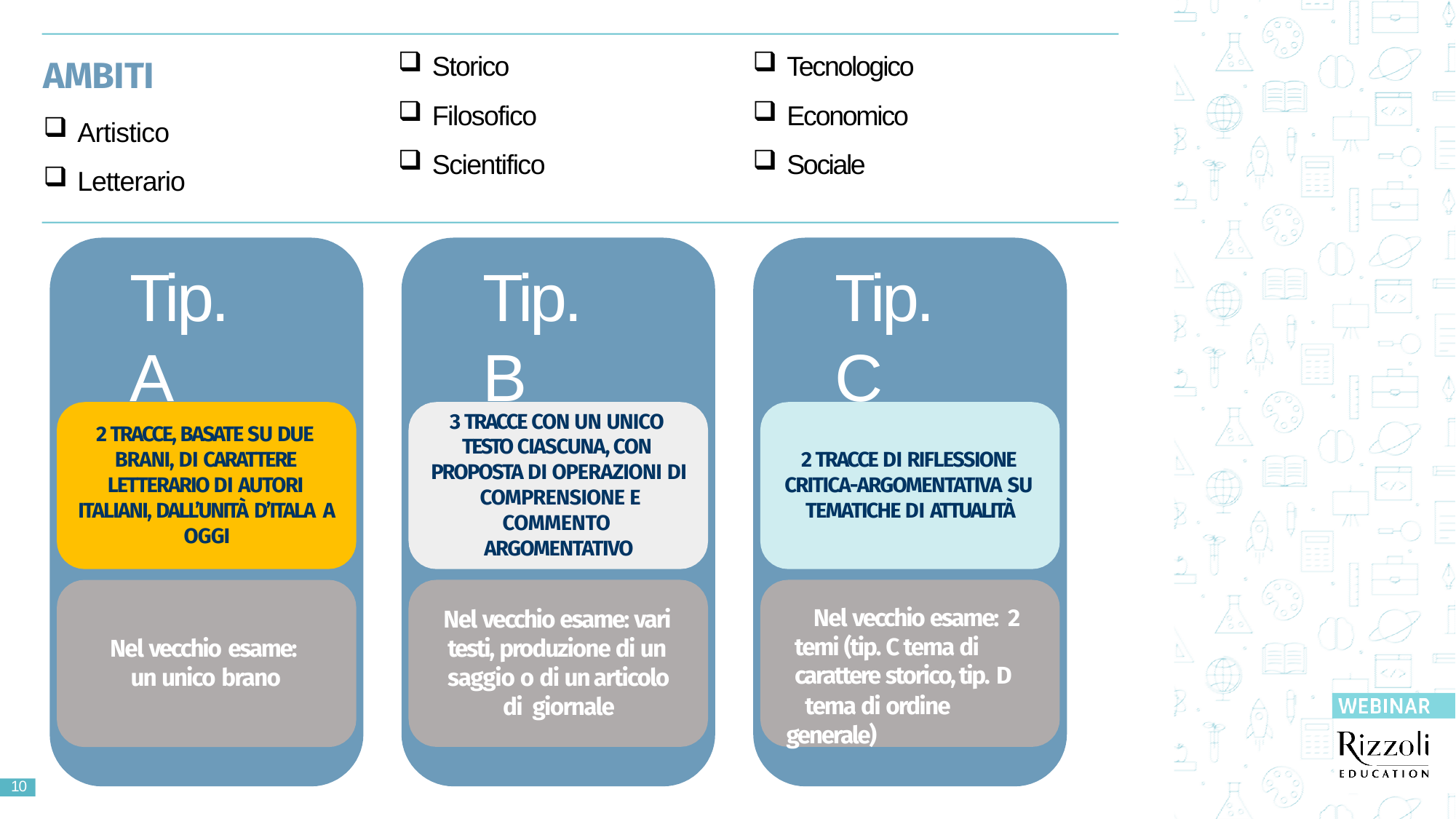

AMBITI
Artistico
Letterario
Storico
Filosofico
Scientifico
Tecnologico
Economico
Sociale

Tip. A
Tip. B
Tip. C

3 TRACCE CON UN UNICO  TESTO CIASCUNA, CON  PROPOSTA DI OPERAZIONI DI  COMPRENSIONE E  COMMENTO  ARGOMENTATIVO
2 TRACCE, BASATE SU DUE  BRANI, DI CARATTERE  LETTERARIO DI AUTORI  ITALIANI, DALL’UNITÀ D’ITALA  A OGGI
2 TRACCE DI RIFLESSIONE  CRITICA-ARGOMENTATIVA SU  TEMATICHE DI ATTUALITÀ

Nel vecchio esame: vari  testi, produzione di un  saggio o di un articolo di  giornale
Nel vecchio esame:  2 temi (tip. C tema di  carattere storico, tip. D
tema di ordine generale)
Nel vecchio esame:  un unico brano

10